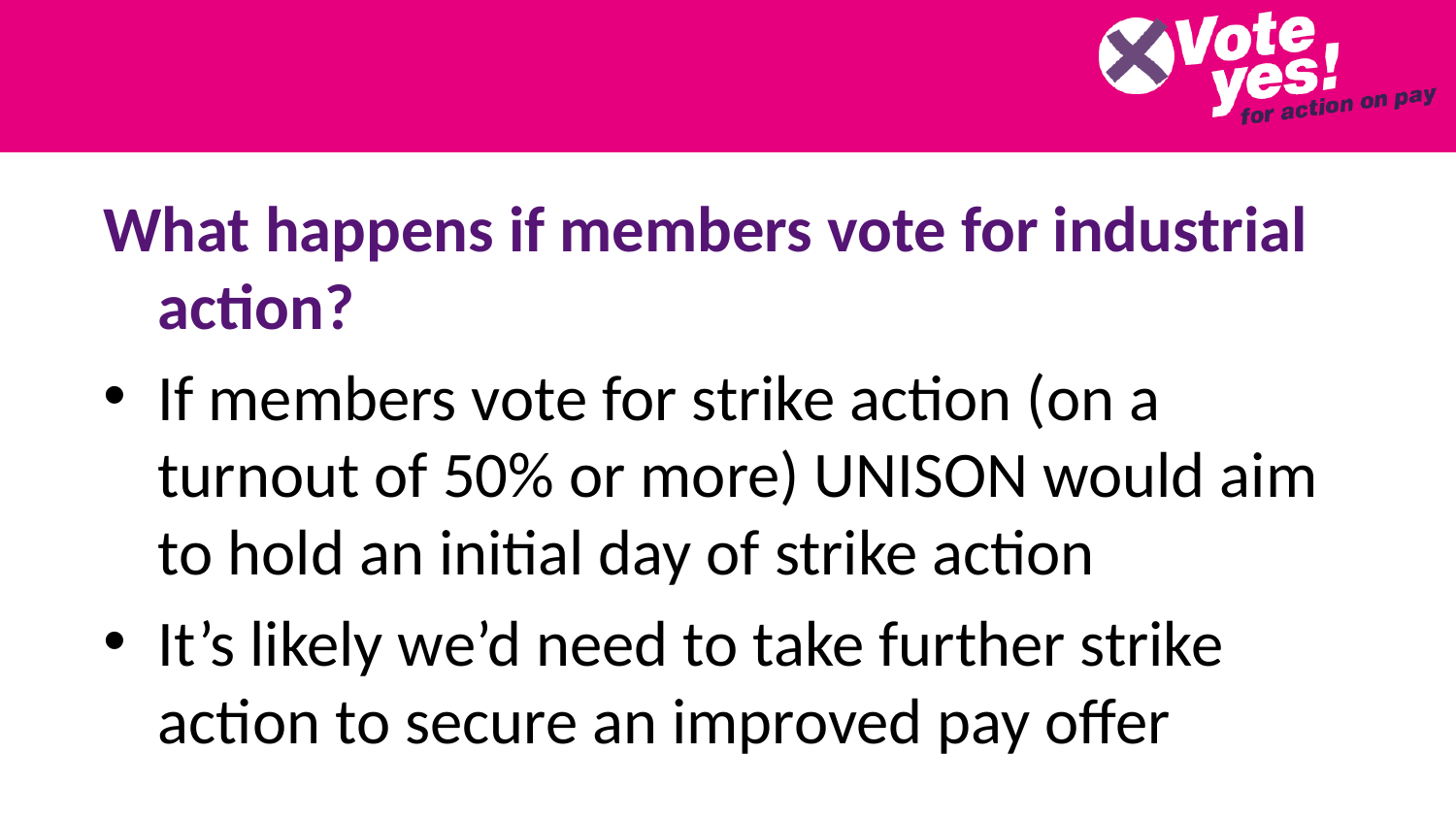

What happens if members vote for industrial action?
If members vote for strike action (on a turnout of 50% or more) UNISON would aim to hold an initial day of strike action
It’s likely we’d need to take further strike action to secure an improved pay offer